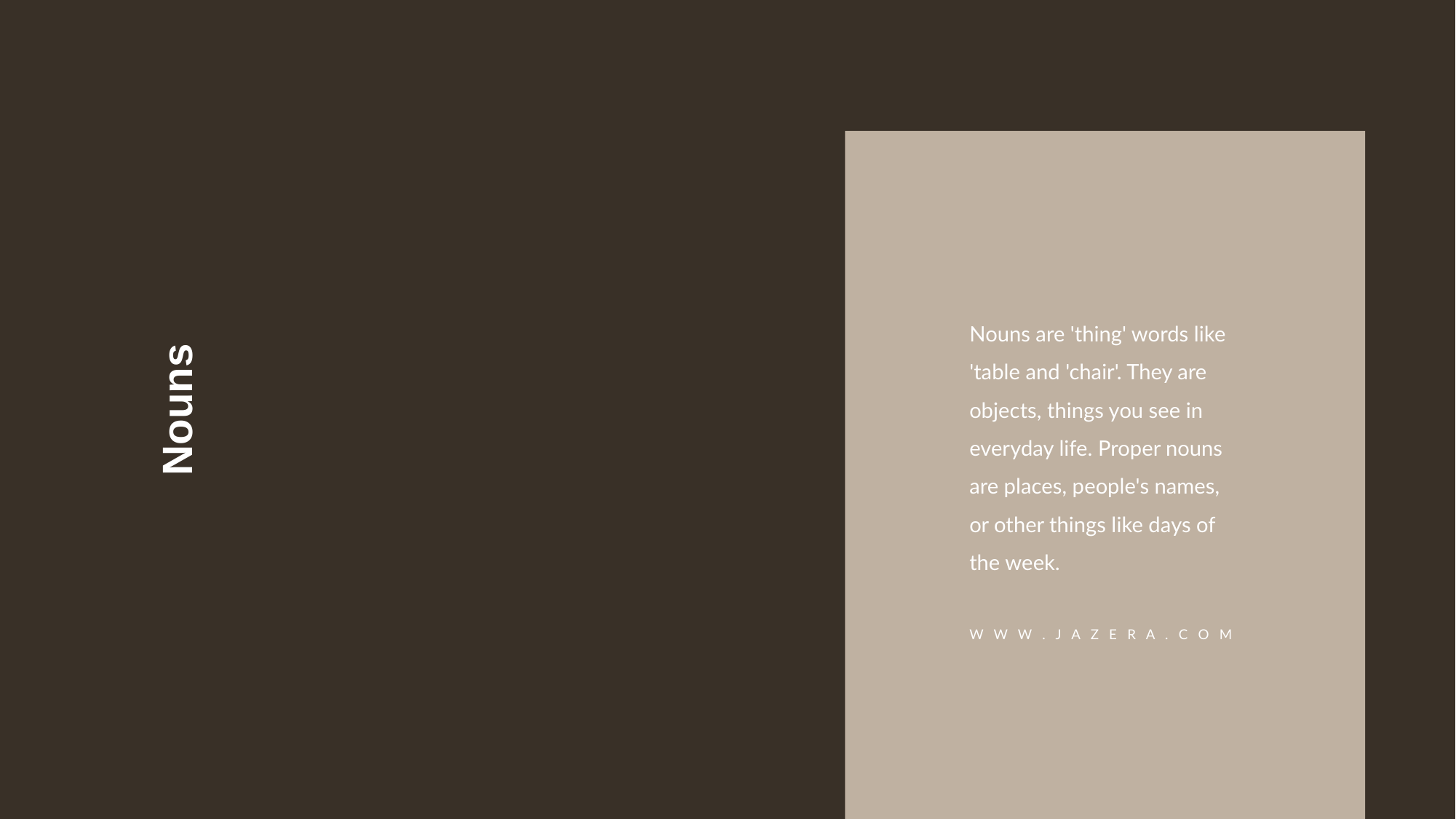

Nouns are 'thing' words like 'table and 'chair'. They are objects, things you see in everyday life. Proper nouns are places, people's names, or other things like days of the week.
Nouns
W   W   W   .   J   A   Z   E   R   A   .   C   O   M